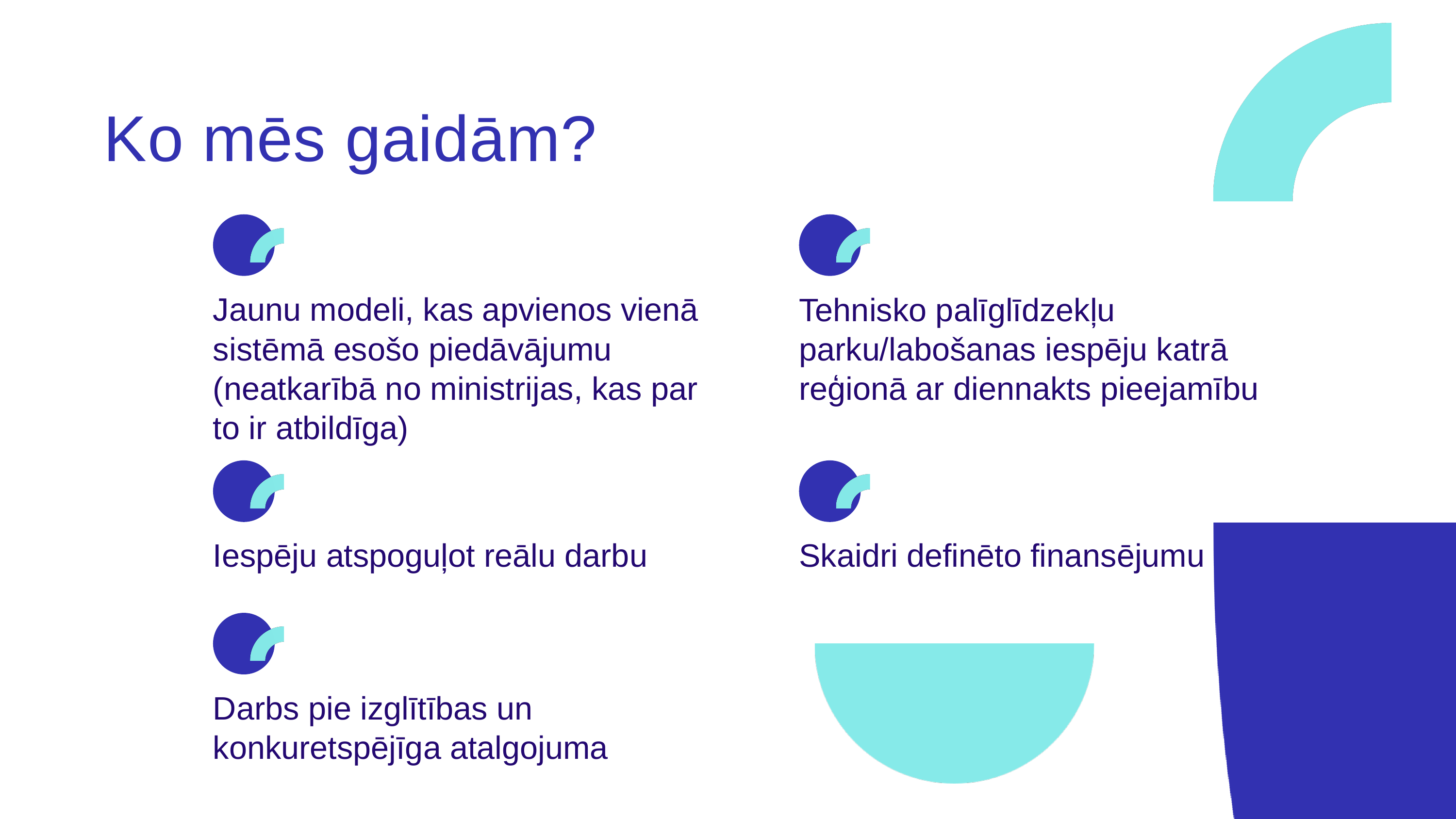

Ko mēs gaidām?

Jaunu modeli, kas apvienos vienā sistēmā esošo piedāvājumu (neatkarībā no ministrijas, kas par to ir atbildīga)
Tehnisko palīglīdzekļu parku/labošanas iespēju katrā reģionā ar diennakts pieejamību

Iespēju atspoguļot reālu darbu

Skaidri definēto finansējumu

Darbs pie izglītības un konkuretspējīga atalgojuma